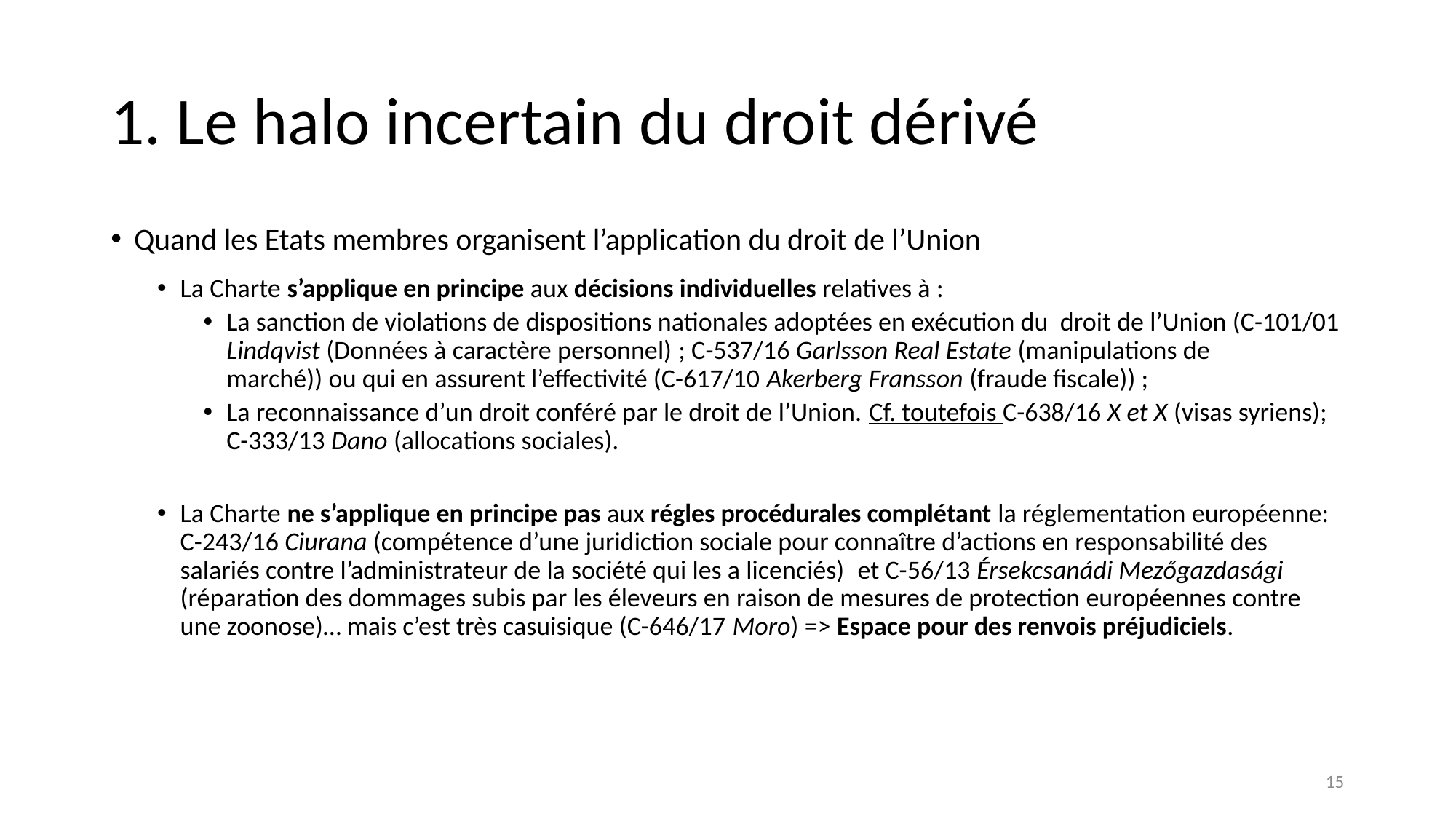

# 1. Le halo incertain du droit dérivé
Quand les Etats membres organisent l’application du droit de l’Union
La Charte s’applique en principe aux décisions individuelles relatives à :
La sanction de violations de dispositions nationales adoptées en exécution du  droit de l’Union (C-101/01 Lindqvist (Données à caractère personnel) ; C-537/16 Garlsson Real Estate (manipulations de marché)) ou qui en assurent l’effectivité (C-617/10 Akerberg Fransson (fraude fiscale)) ;
La reconnaissance d’un droit conféré par le droit de l’Union. Cf. toutefois C-638/16 X et X (visas syriens); C-333/13 Dano (allocations sociales).

La Charte ne s’applique en principe pas aux régles procédurales complétant la réglementation européenne: C-243/16 Ciurana (compétence d’une juridiction sociale pour connaître d’actions en responsabilité des salariés contre l’administrateur de la société qui les a licenciés)  et C-56/13 Érsekcsanádi Mezőgazdasági (réparation des dommages subis par les éleveurs en raison de mesures de protection européennes contre une zoonose)… mais c’est très casuisique (C-646/17 Moro) => Espace pour des renvois préjudiciels.

15